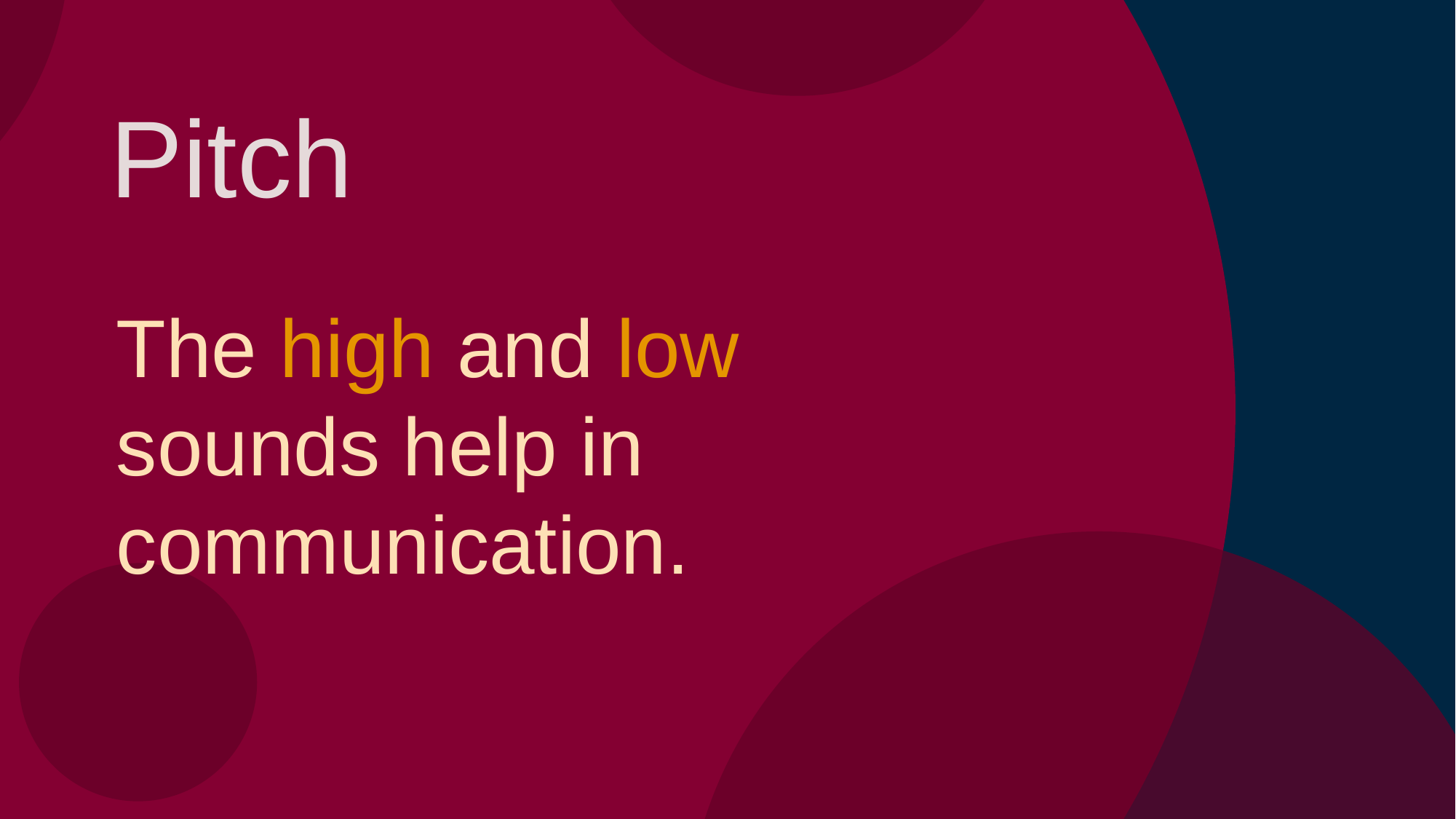

Pitch
The high and low sounds help in communication.